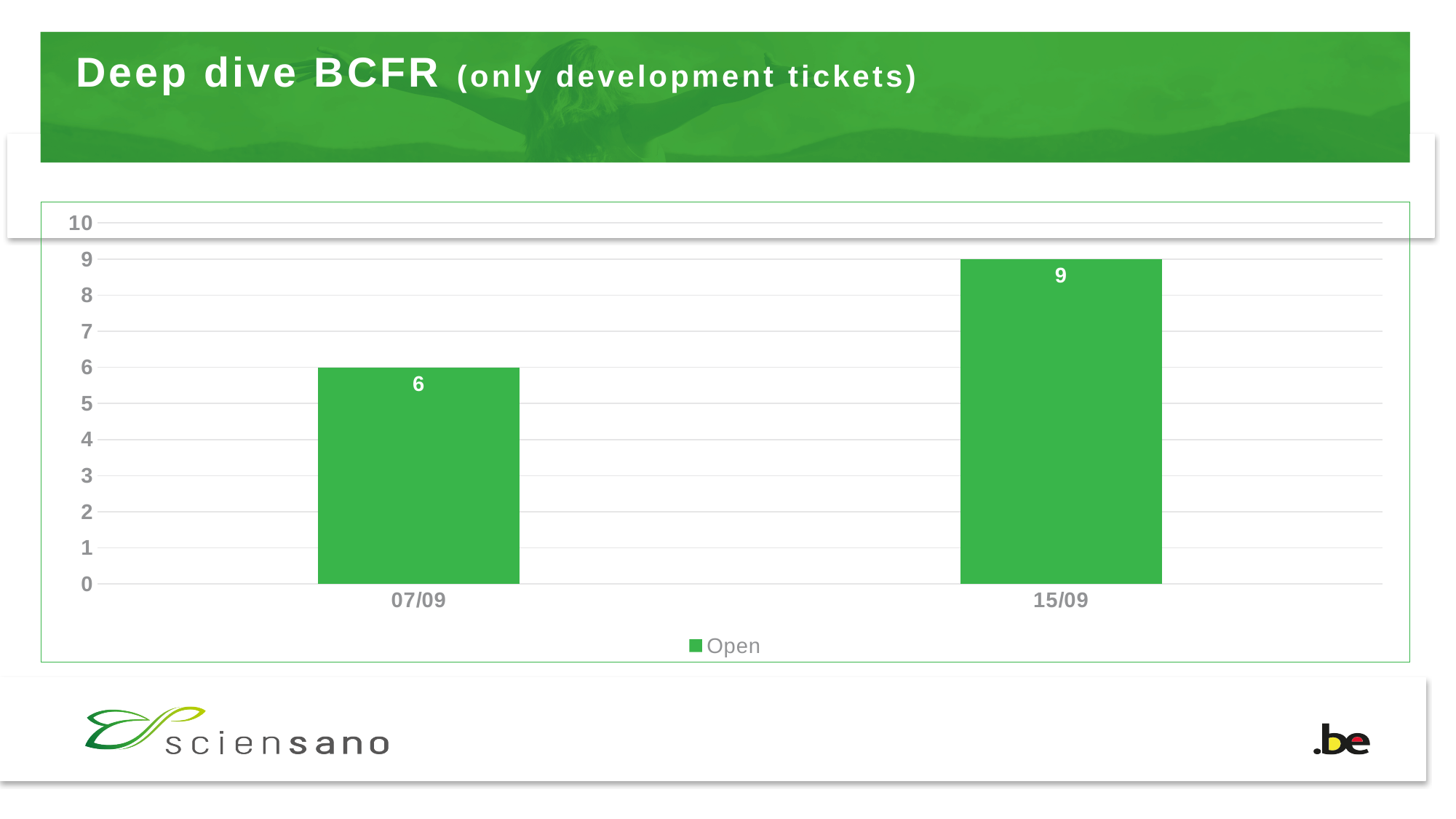

# Deep dive BCFR (only development tickets)

### Chart

| Category | Open |
|---|---|
| 07/09 | 6.0 |
| 15/09 | 9.0 |